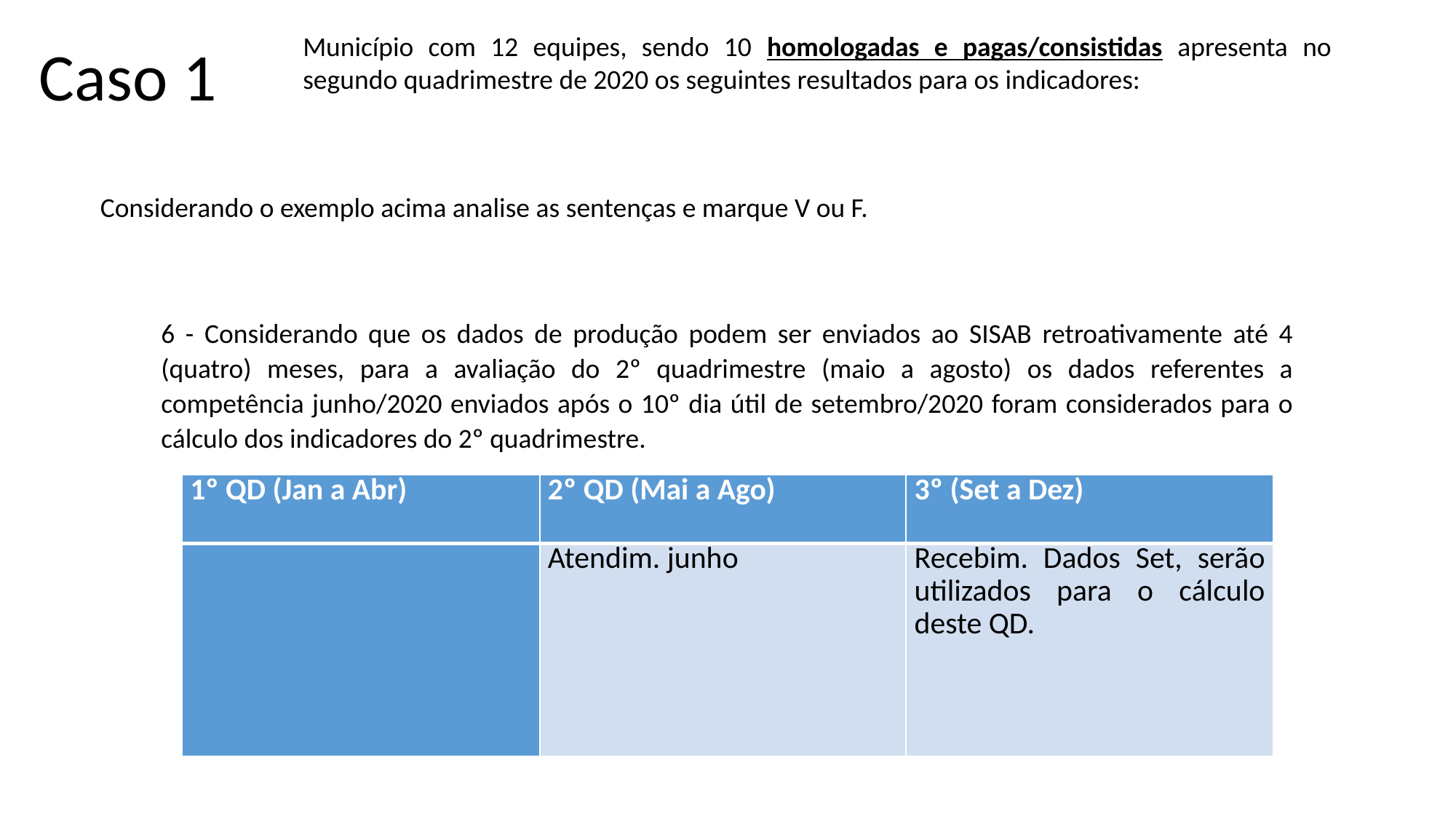

# Caso 1
Município com 12 equipes, sendo 10 homologadas e pagas/consistidas apresenta no segundo quadrimestre de 2020 os seguintes resultados para os indicadores:
Considerando o exemplo acima analise as sentenças e marque V ou F.
6 - Considerando que os dados de produção podem ser enviados ao SISAB retroativamente até 4 (quatro) meses, para a avaliação do 2º quadrimestre (maio a agosto) os dados referentes a competência junho/2020 enviados após o 10º dia útil de setembro/2020 foram considerados para o cálculo dos indicadores do 2º quadrimestre.
| 1º QD (Jan a Abr) | 2º QD (Mai a Ago) | 3º (Set a Dez) |
| --- | --- | --- |
|  | Atendim. junho | Recebim. Dados Set, serão utilizados para o cálculo deste QD. |